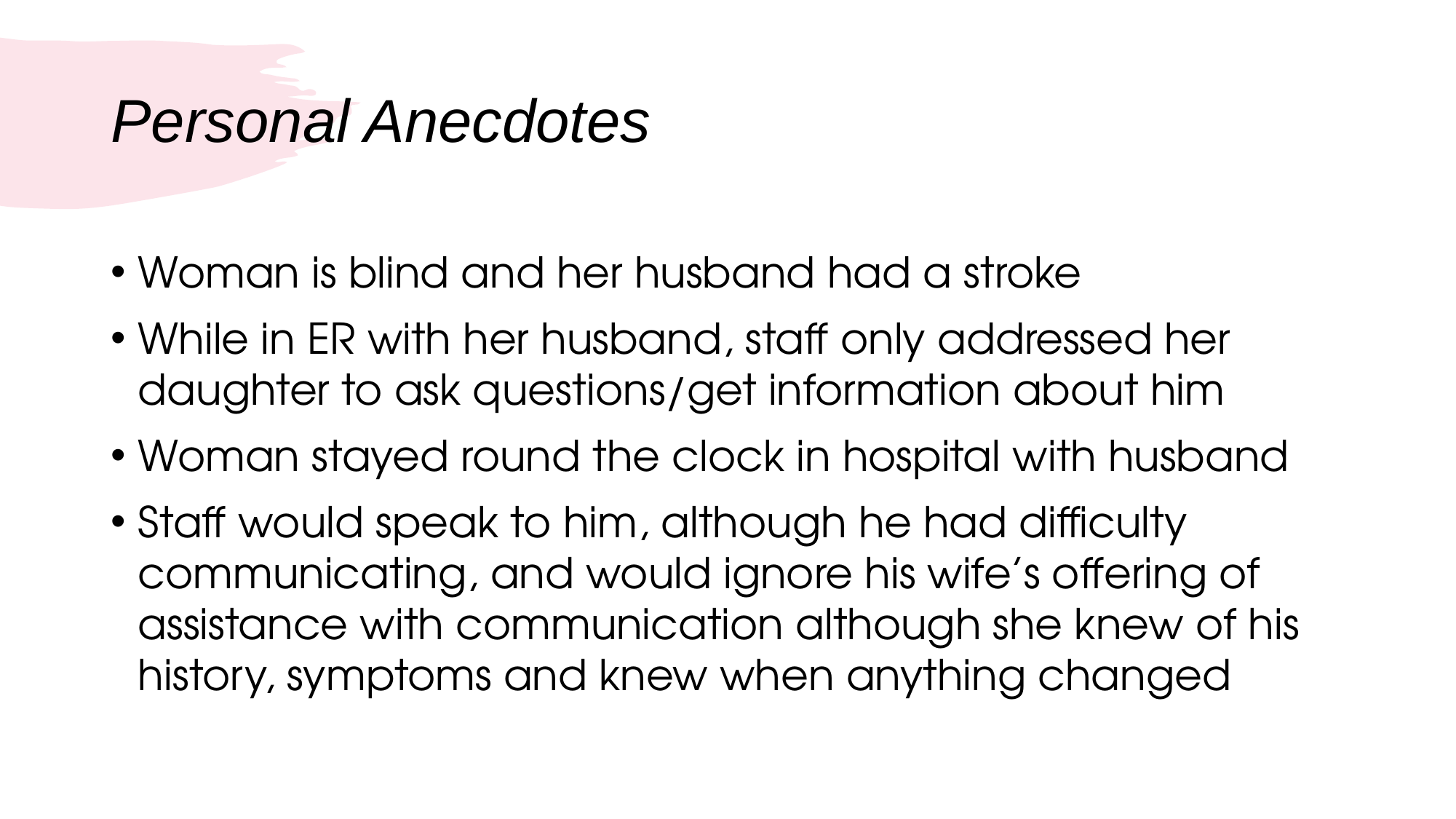

# Personal Anecdotes
Woman is blind and her husband had a stroke
While in ER with her husband, staff only addressed her daughter to ask questions/get information about him
Woman stayed round the clock in hospital with husband
Staff would speak to him, although he had difficulty communicating, and would ignore his wife’s offering of assistance with communication although she knew of his history, symptoms and knew when anything changed